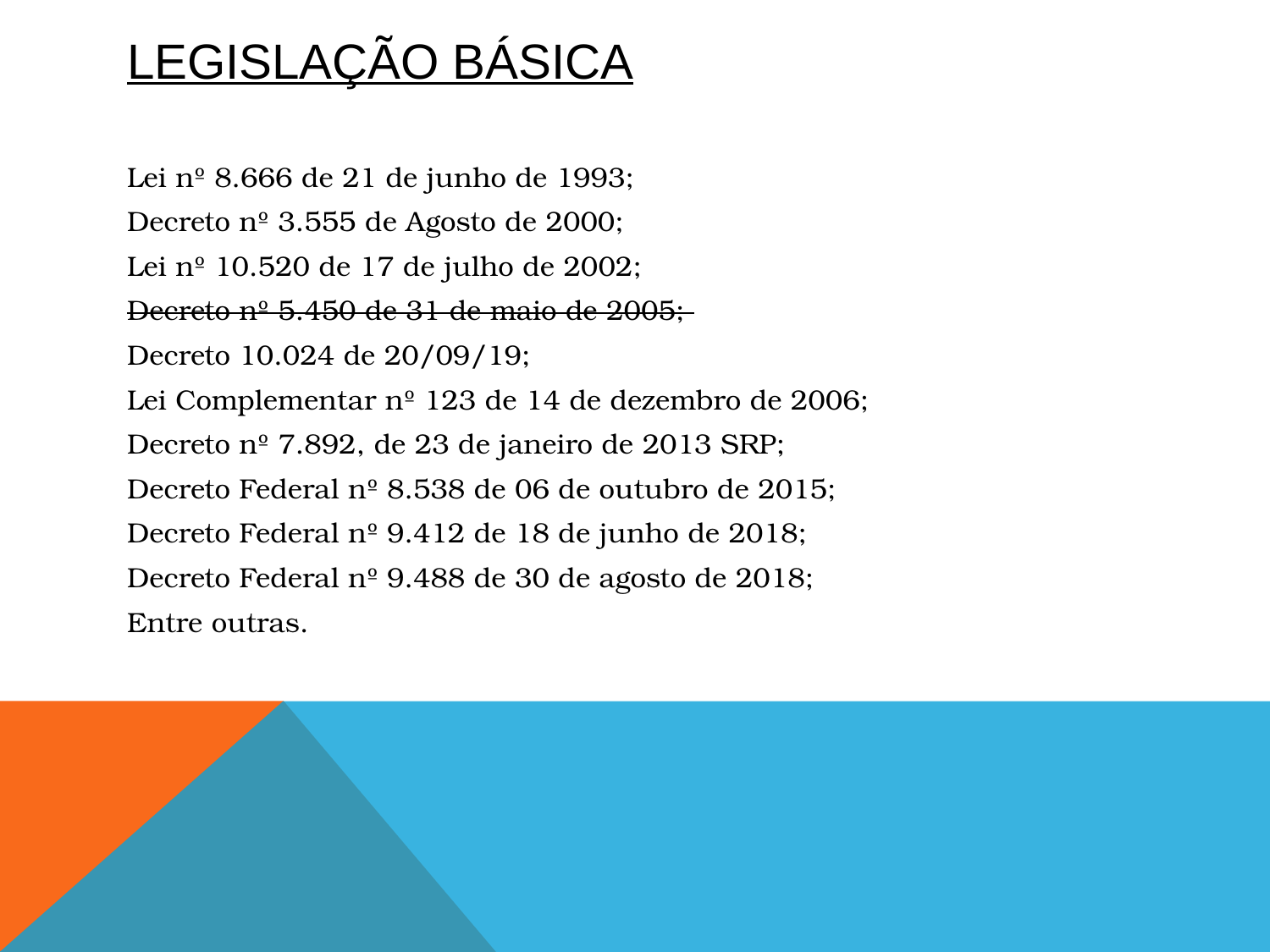

# Legislação Básica
Lei nº 8.666 de 21 de junho de 1993;
Decreto nº 3.555 de Agosto de 2000;
Lei nº 10.520 de 17 de julho de 2002;
Decreto nº 5.450 de 31 de maio de 2005;
Decreto 10.024 de 20/09/19;
Lei Complementar nº 123 de 14 de dezembro de 2006;
Decreto nº 7.892, de 23 de janeiro de 2013 SRP;
Decreto Federal nº 8.538 de 06 de outubro de 2015;
Decreto Federal nº 9.412 de 18 de junho de 2018;
Decreto Federal nº 9.488 de 30 de agosto de 2018;
Entre outras.